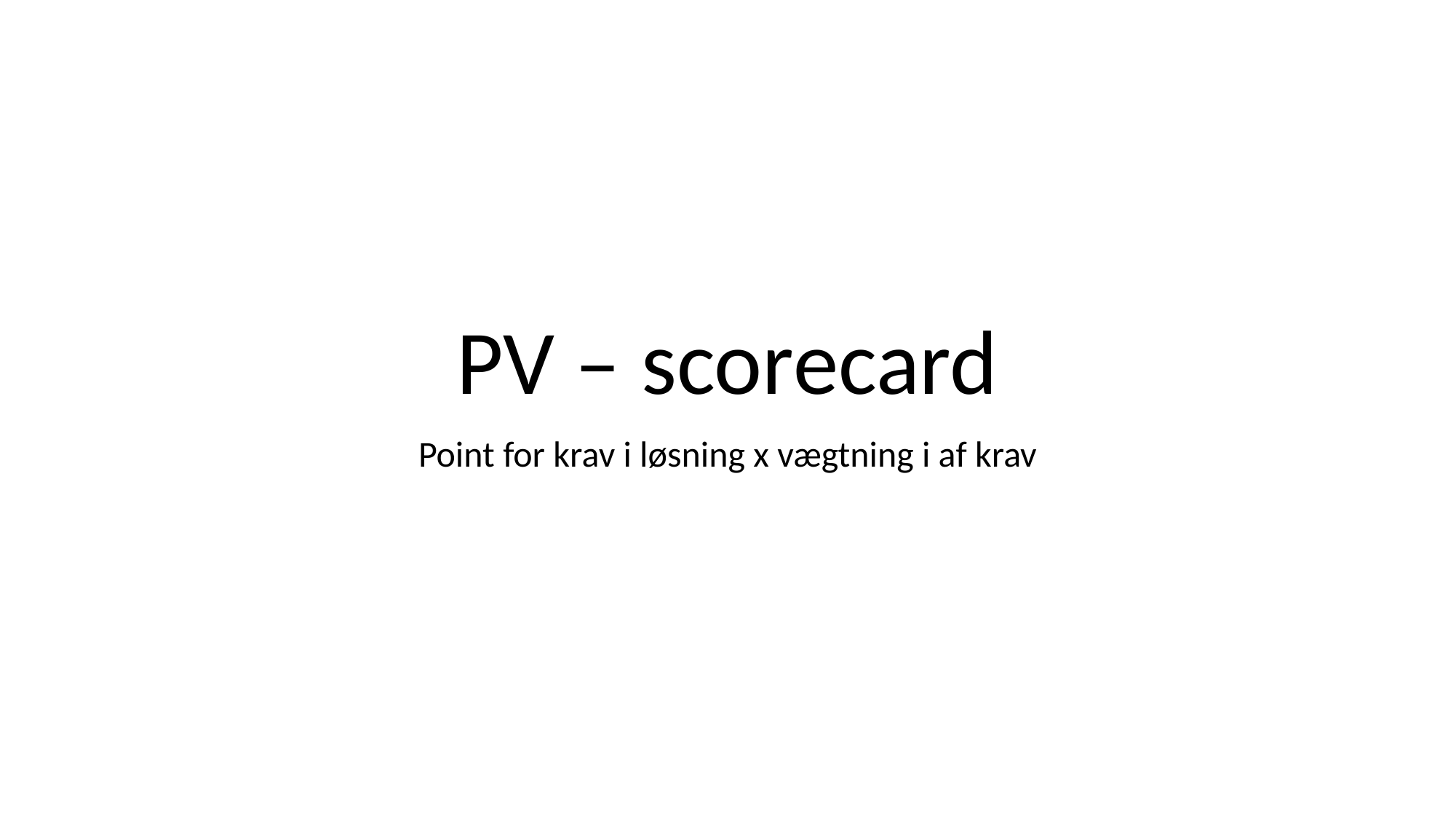

# PV – scorecard
Point for krav i løsning x vægtning i af krav